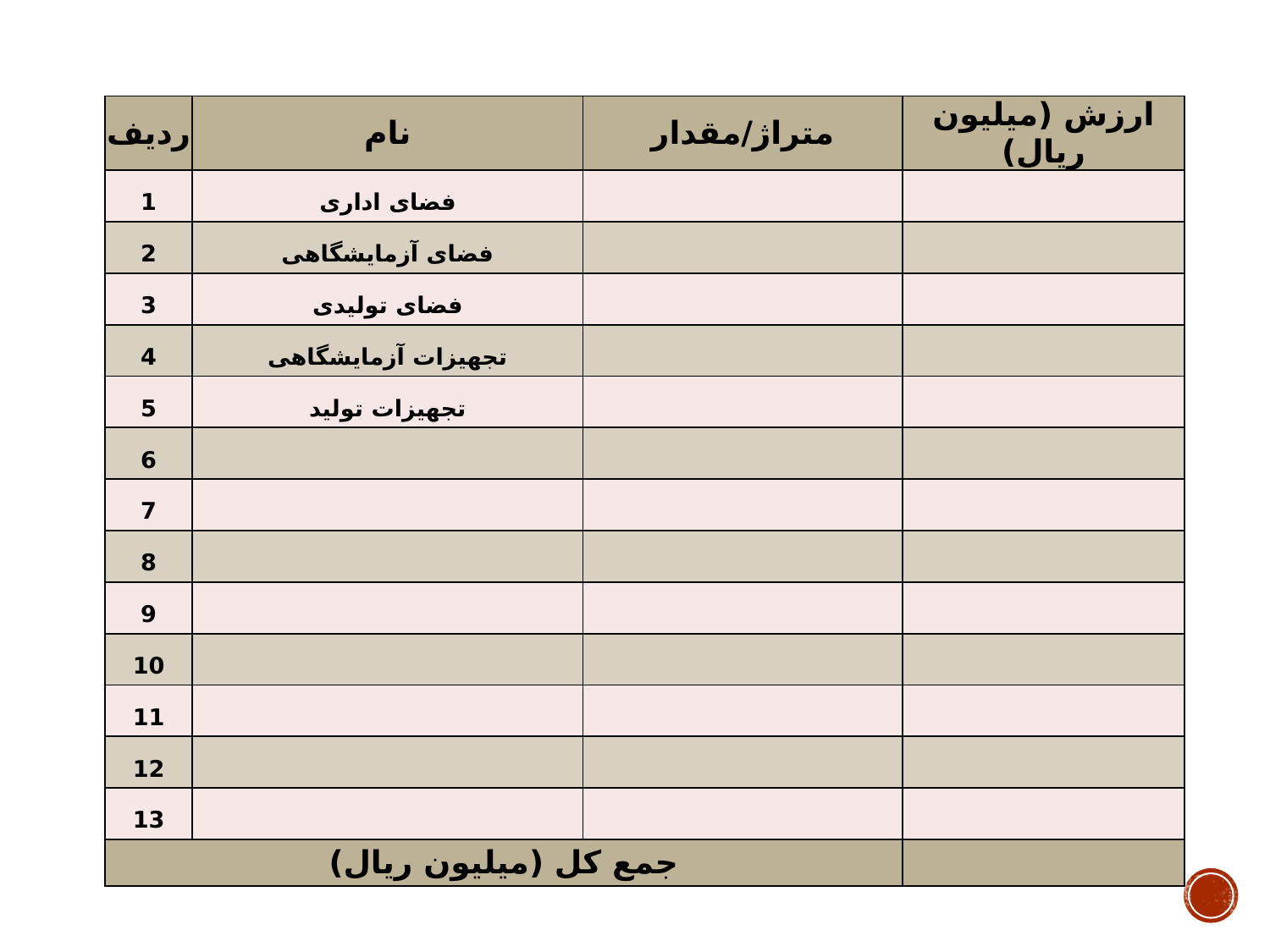

معرفی امکانات موجود شرکت
| رديف | نام | متراژ/مقدار | ارزش (میلیون ریال) |
| --- | --- | --- | --- |
| 1 | فضای اداری |  |  |
| 2 | فضای آزمایشگاهی |  |  |
| 3 | فضای تولیدی |  |  |
| 4 | تجهیزات آزمایشگاهی |  |  |
| 5 | تجهیزات تولید |  |  |
| 6 |  |  |  |
| 7 |  |  |  |
| 8 |  |  |  |
| 9 |  |  |  |
| 10 |  |  |  |
| 11 |  |  |  |
| 12 |  |  |  |
| 13 |  |  |  |
| جمع کل (میلیون ریال) |  |  |  |